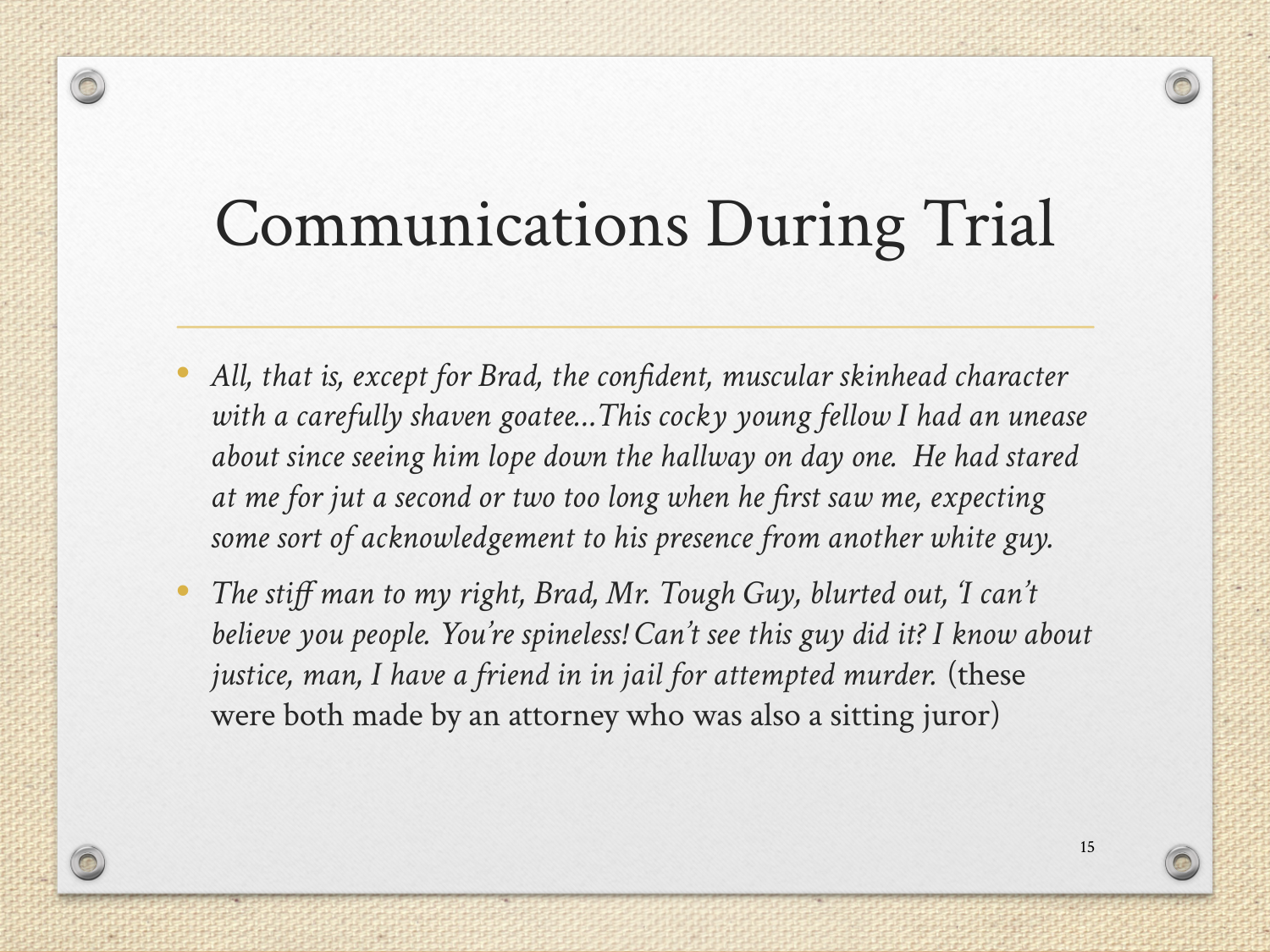

# Communications During Trial
All, that is, except for Brad, the confident, muscular skinhead character with a carefully shaven goatee…This cocky young fellow I had an unease about since seeing him lope down the hallway on day one.  He had stared at me for jut a second or two too long when he first saw me, expecting some sort of acknowledgement to his presence from another white guy.
The stiff man to my right, Brad, Mr. Tough Guy, blurted out, ‘I can’t believe you people. You’re spineless! Can’t see this guy did it? I know about justice, man, I have a friend in in jail for attempted murder. (these were both made by an attorney who was also a sitting juror)
15